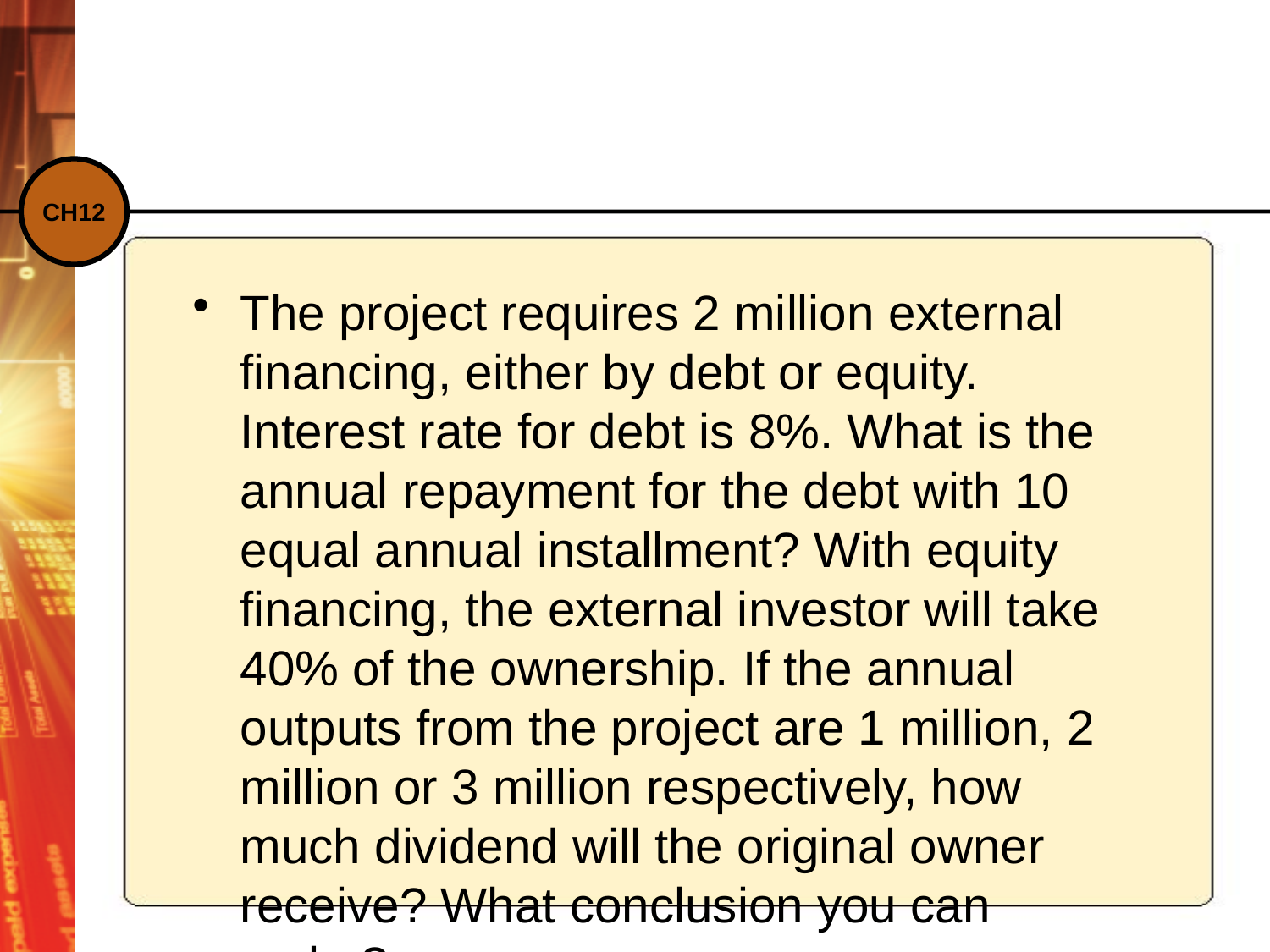

#
The project requires 2 million external financing, either by debt or equity. Interest rate for debt is 8%. What is the annual repayment for the debt with 10 equal annual installment? With equity financing, the external investor will take 40% of the ownership. If the annual outputs from the project are 1 million, 2 million or 3 million respectively, how much dividend will the original owner receive? What conclusion you can make?